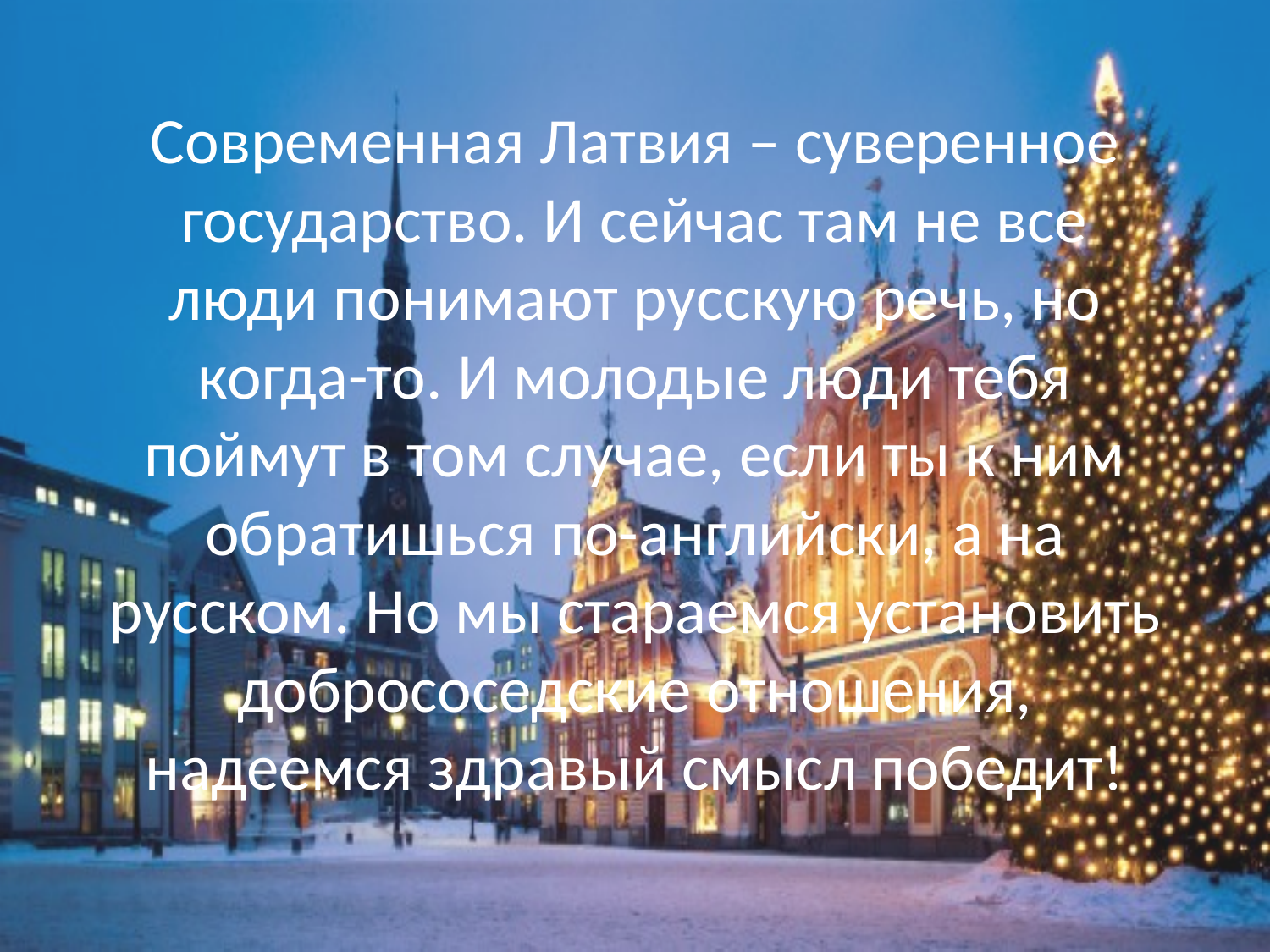

# Современная Латвия – суверенное государство. И сейчас там не все люди понимают русскую речь, но когда-то. И молодые люди тебя поймут в том случае, если ты к ним обратишься по-английски, а на русском. Но мы стараемся установить добрососедские отношения, надеемся здравый смысл победит!